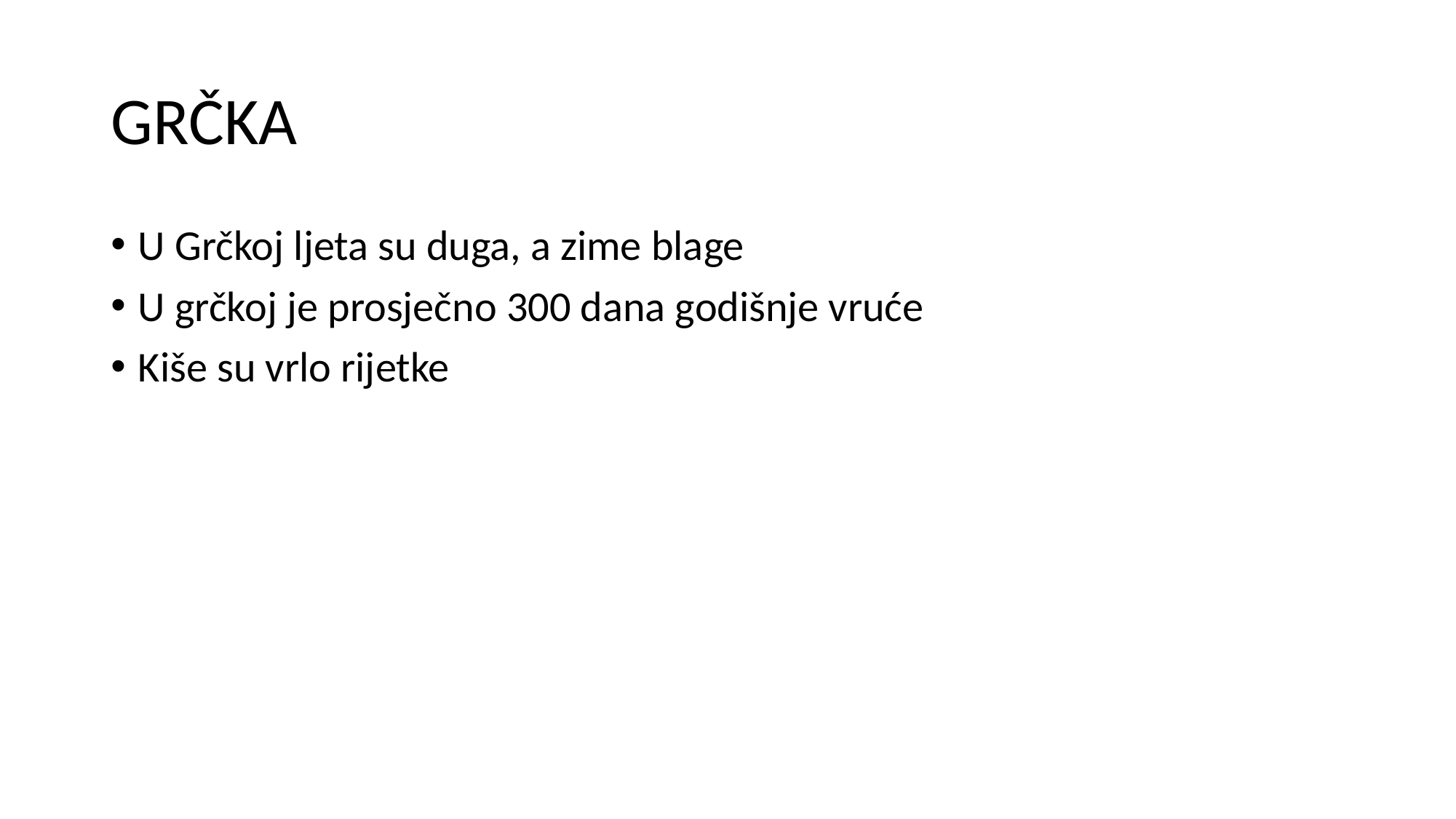

# GRČKA
U Grčkoj ljeta su duga, a zime blage
U grčkoj je prosječno 300 dana godišnje vruće
Kiše su vrlo rijetke